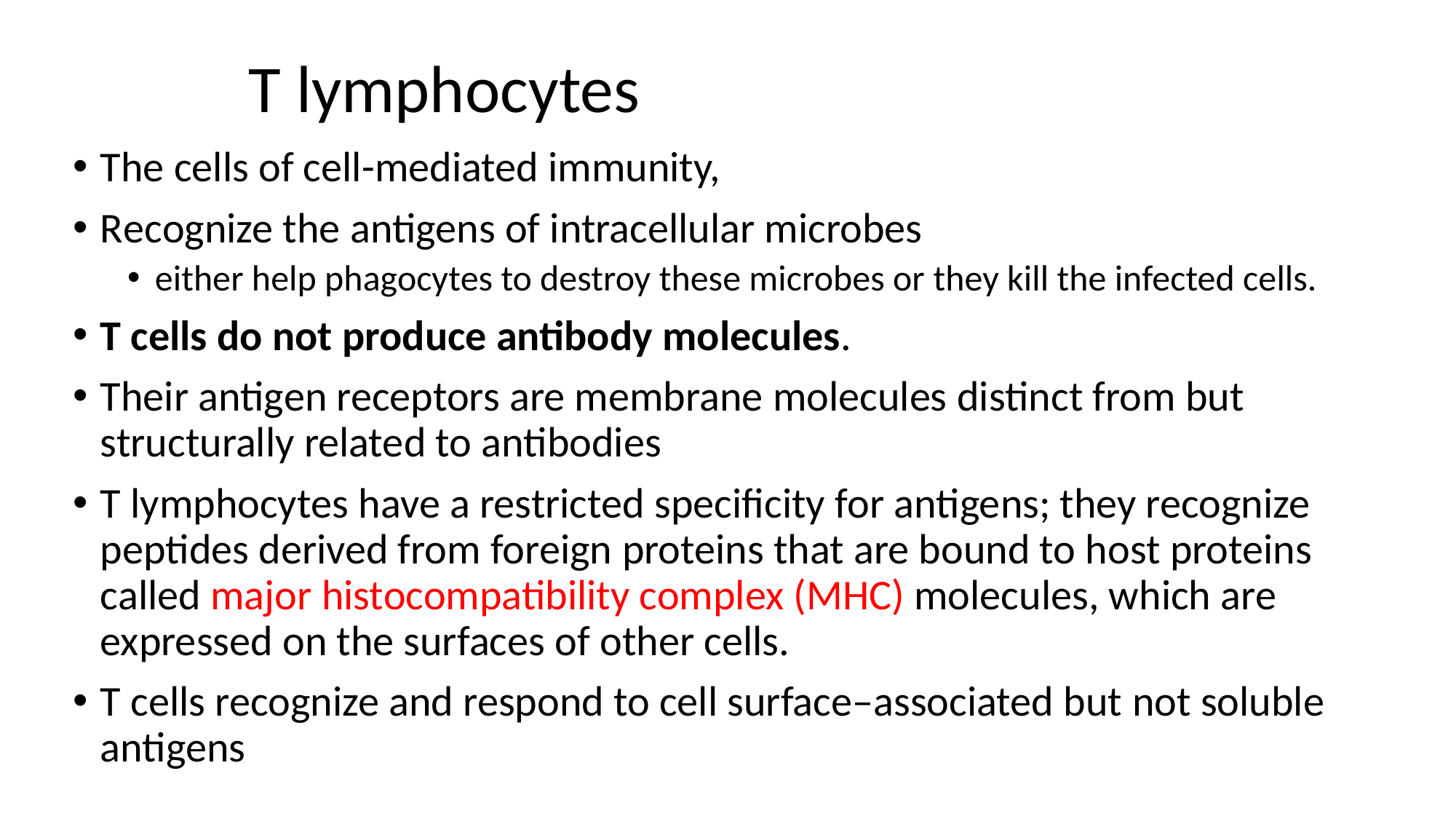

# T lymphocytes
The cells of cell-mediated immunity,
Recognize the antigens of intracellular microbes
either help phagocytes to destroy these microbes or they kill the infected cells.
T cells do not produce antibody molecules.
Their antigen receptors are membrane molecules distinct from but structurally related to antibodies
T lymphocytes have a restricted specificity for antigens; they recognize peptides derived from foreign proteins that are bound to host proteins called major histocompatibility complex (MHC) molecules, which are expressed on the surfaces of other cells.
T cells recognize and respond to cell surface–associated but not soluble antigens